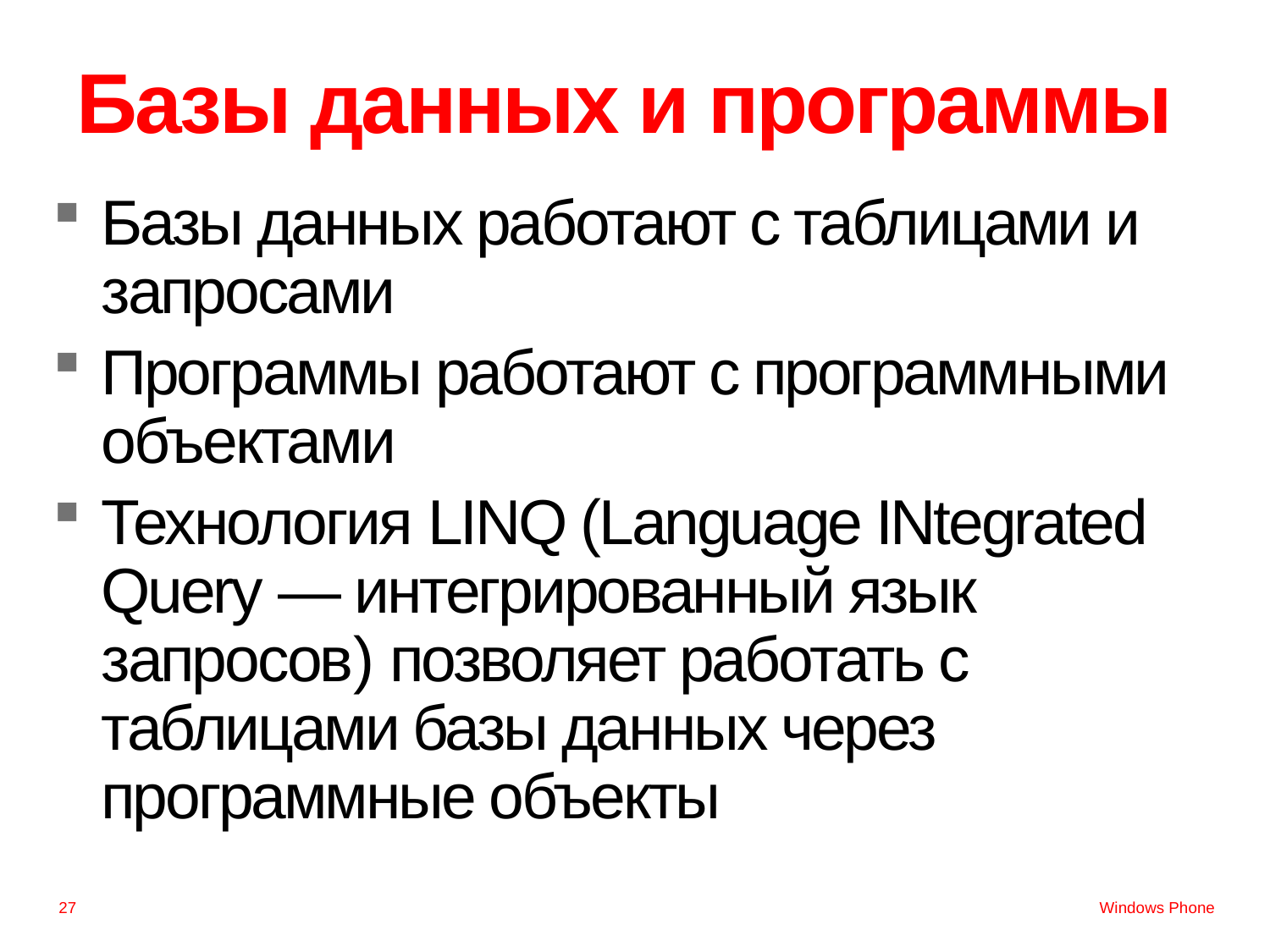

# Базы данных и программы
Базы данных работают с таблицами и запросами
Программы работают с программными объектами
Технология LINQ (Language INtegrated Query — интегрированный язык запросов) позволяет работать с таблицами базы данных через программные объекты
27